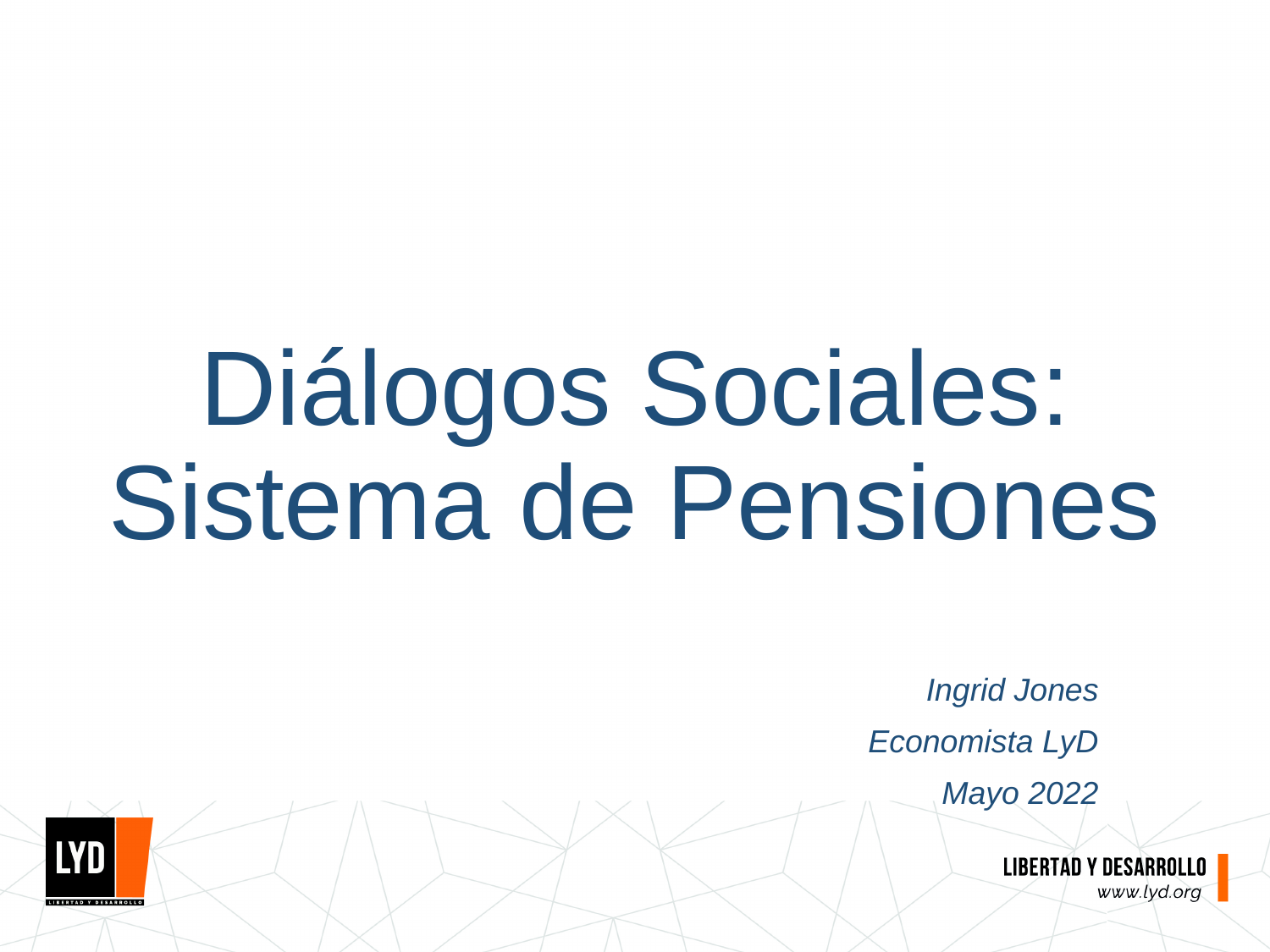

# Diálogos Sociales: Sistema de Pensiones

Ingrid Jones
Economista LyD
Mayo 2022